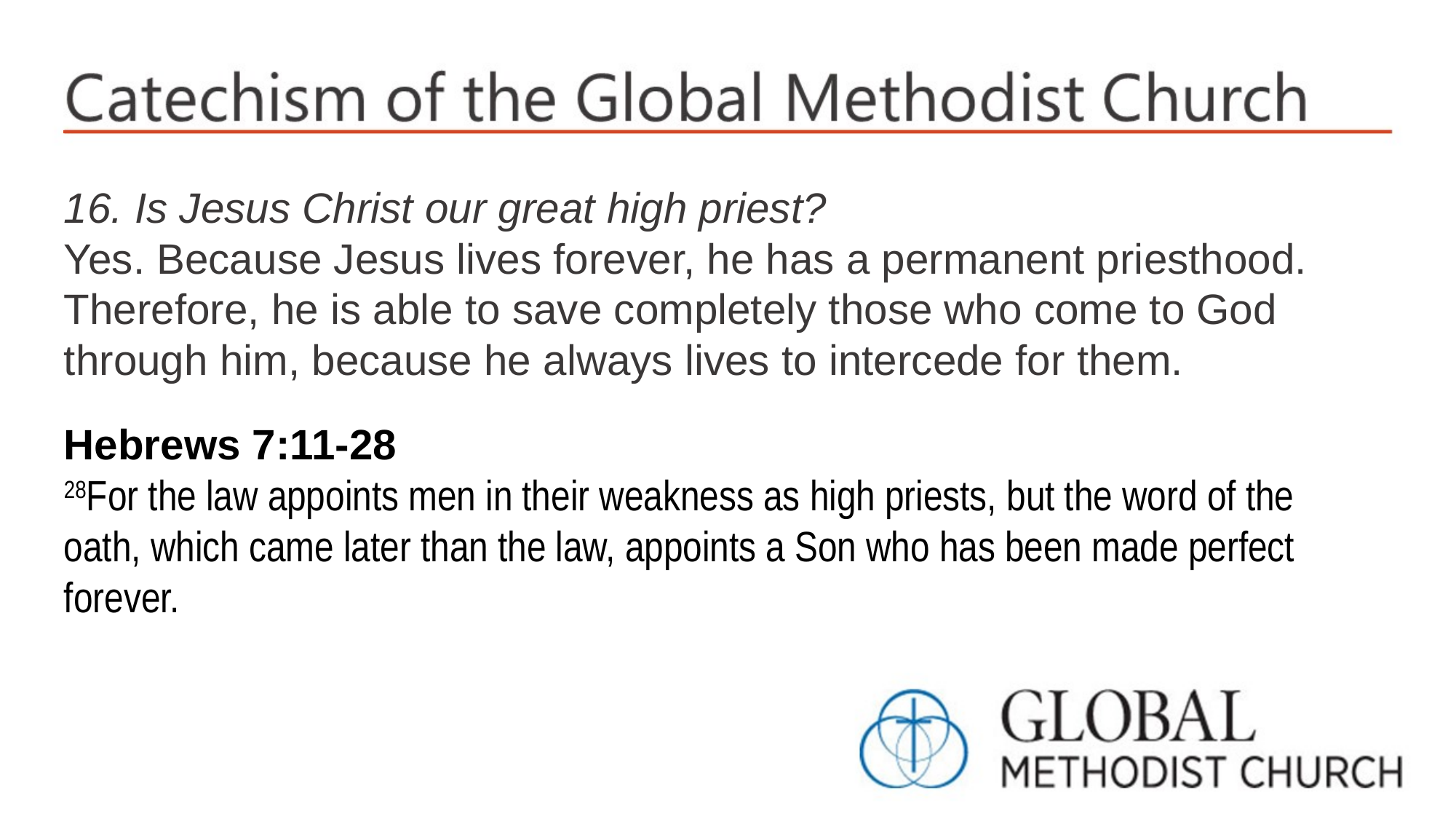

16. Is Jesus Christ our great high priest?
Yes. Because Jesus lives forever, he has a permanent priesthood. Therefore, he is able to save completely those who come to God through him, because he always lives to intercede for them.
Hebrews 7:11-28
28For the law appoints men in their weakness as high priests, but the word of the oath, which came later than the law, appoints a Son who has been made perfect forever.